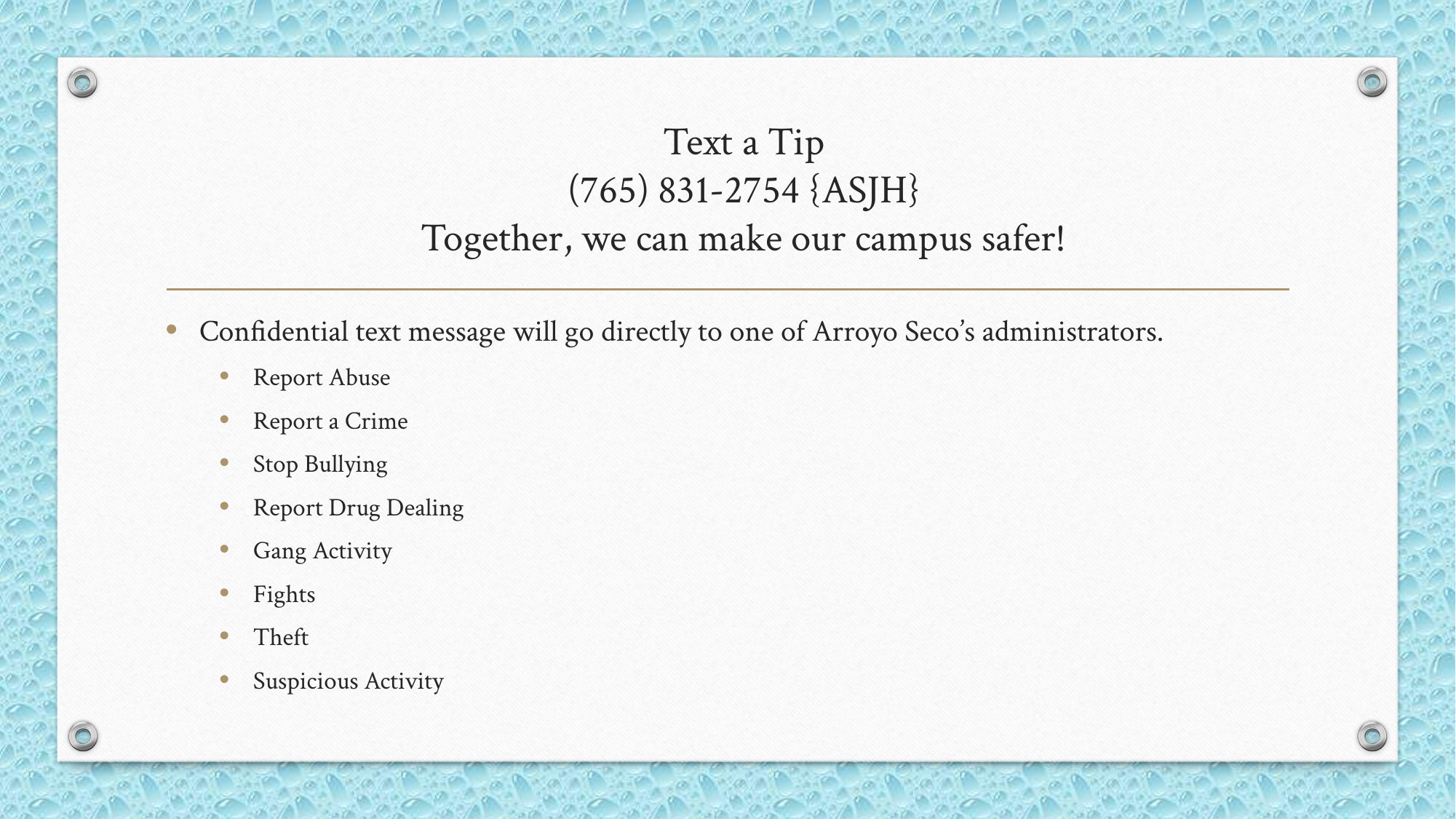

# Text a Tip (765) 831-2754 {ASJH} Together, we can make our campus safer!
Confidential text message will go directly to one of Arroyo Seco’s administrators.
Report Abuse
Report a Crime
Stop Bullying
Report Drug Dealing
Gang Activity
Fights
Theft
Suspicious Activity